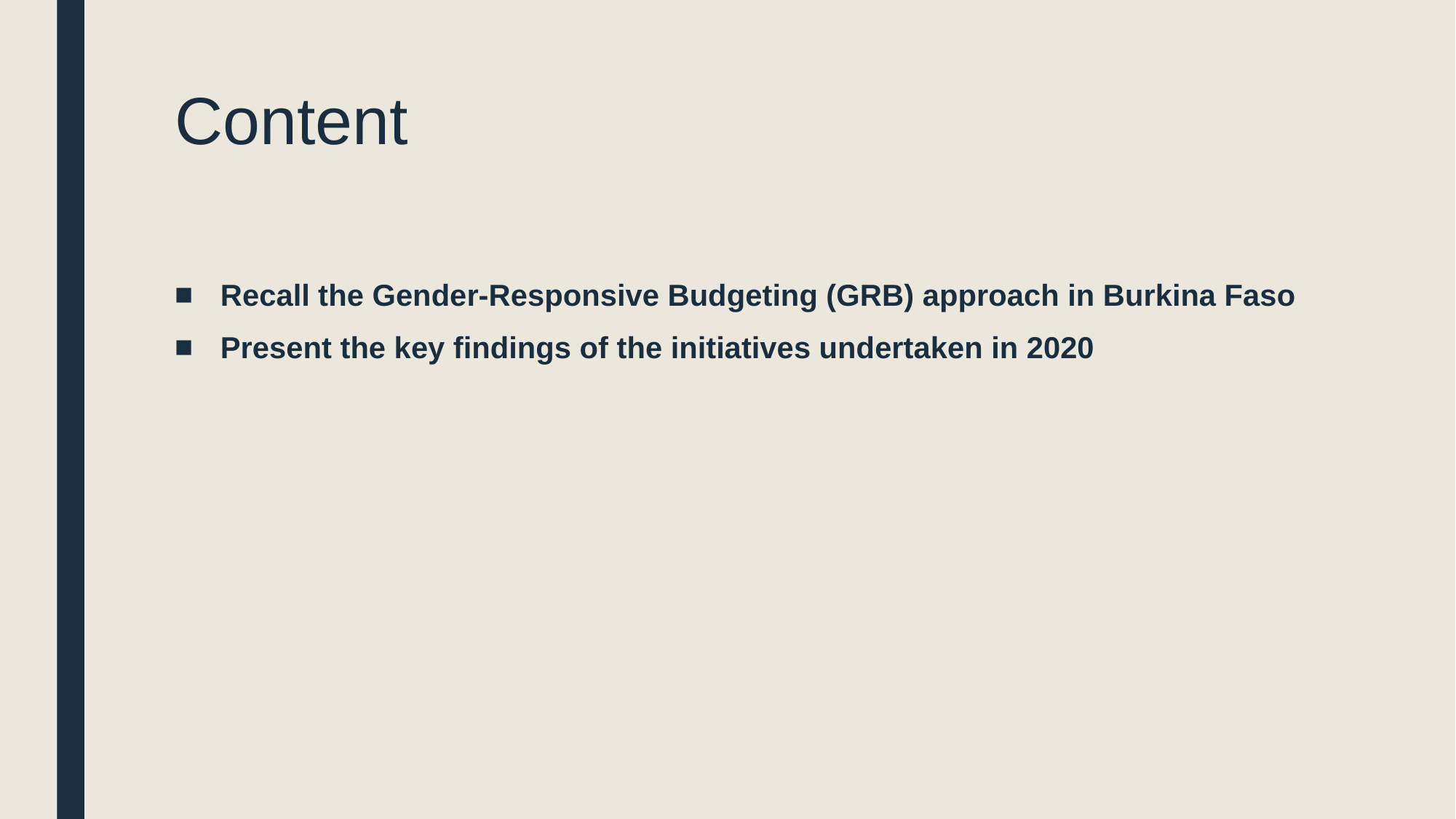

# Content
Recall the Gender-Responsive Budgeting (GRB) approach in Burkina Faso
Present the key findings of the initiatives undertaken in 2020